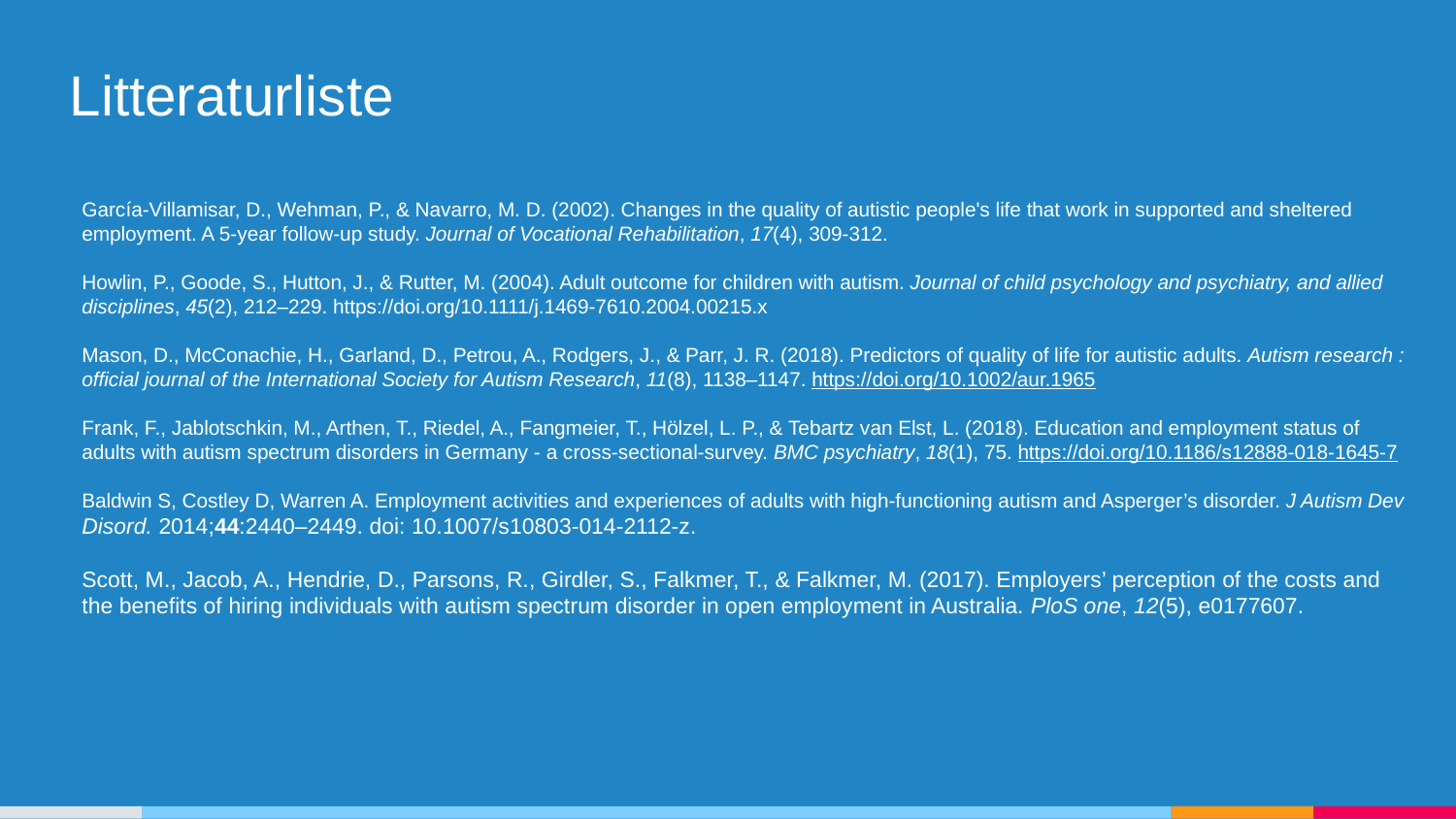

Litteraturliste
García-Villamisar, D., Wehman, P., & Navarro, M. D. (2002). Changes in the quality of autistic people's life that work in supported and sheltered employment. A 5-year follow-up study. Journal of Vocational Rehabilitation, 17(4), 309-312.

Howlin, P., Goode, S., Hutton, J., & Rutter, M. (2004). Adult outcome for children with autism. Journal of child psychology and psychiatry, and allied disciplines, 45(2), 212–229. https://doi.org/10.1111/j.1469-7610.2004.00215.x

Mason, D., McConachie, H., Garland, D., Petrou, A., Rodgers, J., & Parr, J. R. (2018). Predictors of quality of life for autistic adults. Autism research : official journal of the International Society for Autism Research, 11(8), 1138–1147. https://doi.org/10.1002/aur.1965

Frank, F., Jablotschkin, M., Arthen, T., Riedel, A., Fangmeier, T., Hölzel, L. P., & Tebartz van Elst, L. (2018). Education and employment status of adults with autism spectrum disorders in Germany - a cross-sectional-survey. BMC psychiatry, 18(1), 75. https://doi.org/10.1186/s12888-018-1645-7

Baldwin S, Costley D, Warren A. Employment activities and experiences of adults with high-functioning autism and Asperger’s disorder. J Autism Dev Disord. 2014;44:2440–2449. doi: 10.1007/s10803-014-2112-z.

Scott, M., Jacob, A., Hendrie, D., Parsons, R., Girdler, S., Falkmer, T., & Falkmer, M. (2017). Employers’ perception of the costs and the benefits of hiring individuals with autism spectrum disorder in open employment in Australia. PloS one, 12(5), e0177607.